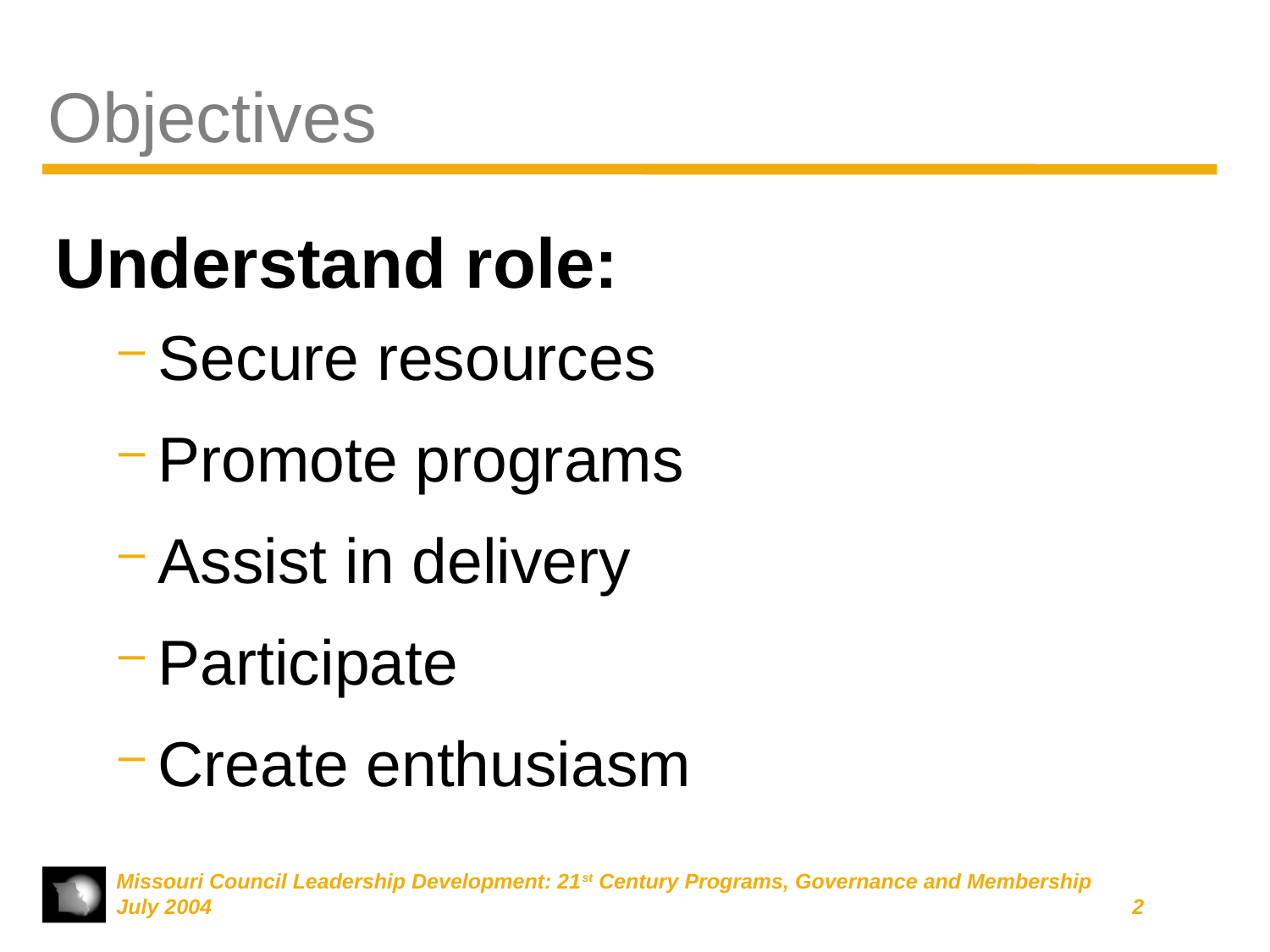

# Objectives
Understand role:
Secure resources
Promote programs
Assist in delivery
Participate
Create enthusiasm
Missouri Council Leadership Development: 21st Century Programs, Governance and Membership
July 2004	2